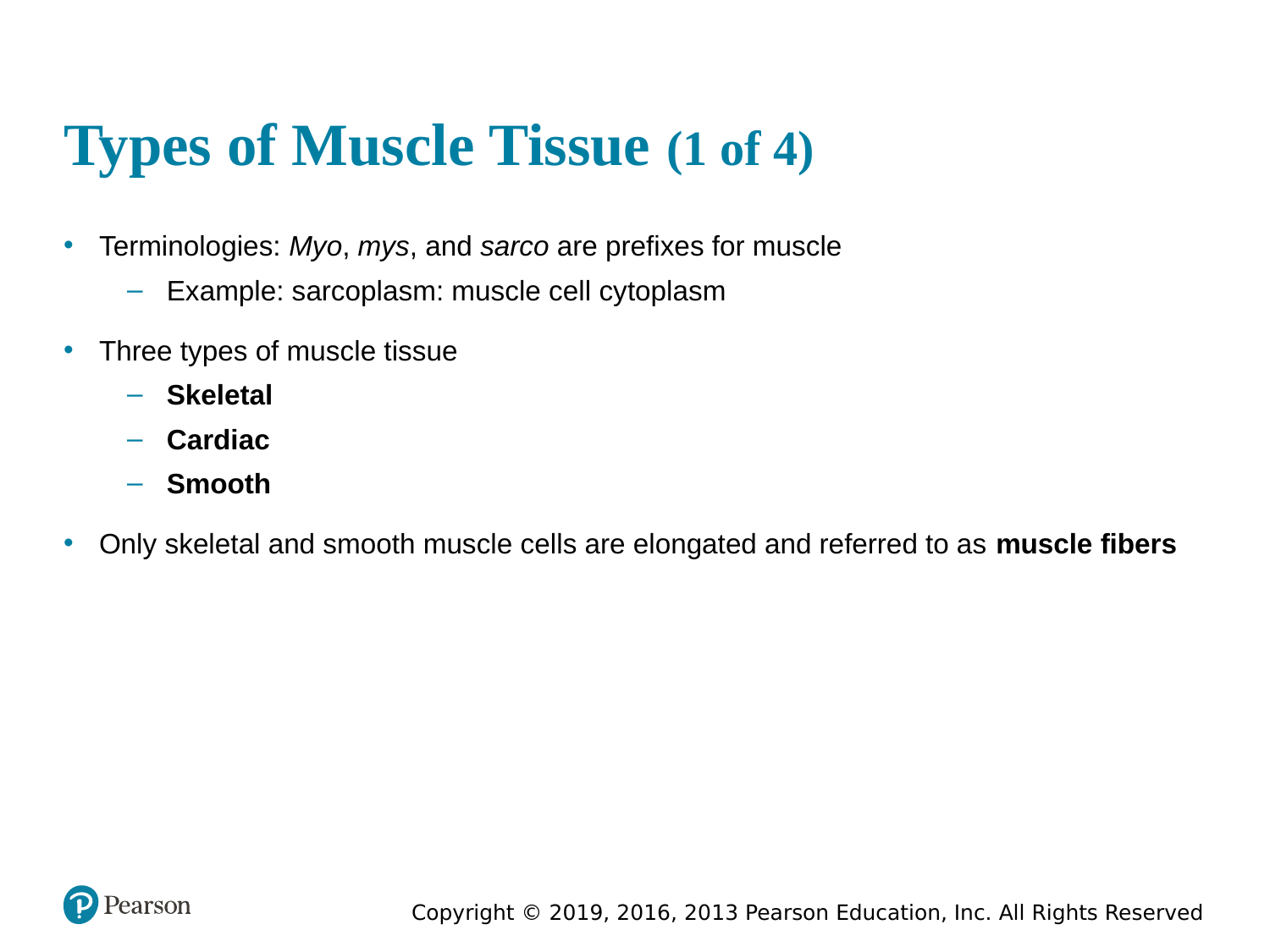

# Types of Muscle Tissue (1 of 4)
Terminologies: Myo, mys, and sarco are prefixes for muscle
Example: sarcoplasm: muscle cell cytoplasm
Three types of muscle tissue
Skeletal
Cardiac
Smooth
Only skeletal and smooth muscle cells are elongated and referred to as muscle fibers